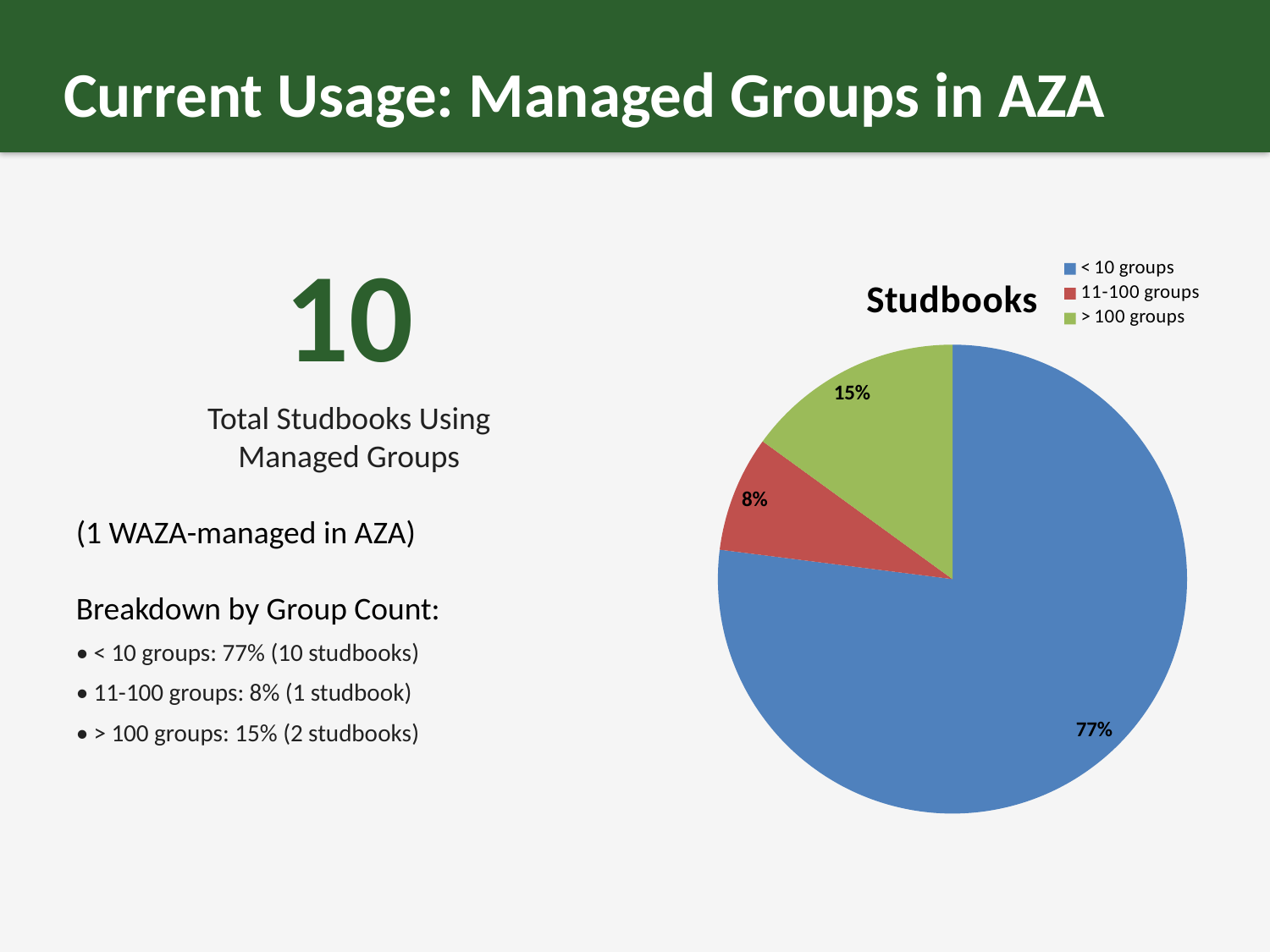

Current Usage: Managed Groups in AZA
10
Total Studbooks Using
Managed Groups
(1 WAZA-managed in AZA)
Breakdown by Group Count:
• < 10 groups: 77% (10 studbooks)
• 11-100 groups: 8% (1 studbook)
• > 100 groups: 15% (2 studbooks)

### Chart:

| Category | Studbooks |
|---|---|
| < 10 groups | 77.0 |
| 11-100 groups | 8.0 |
| > 100 groups | 15.0 |